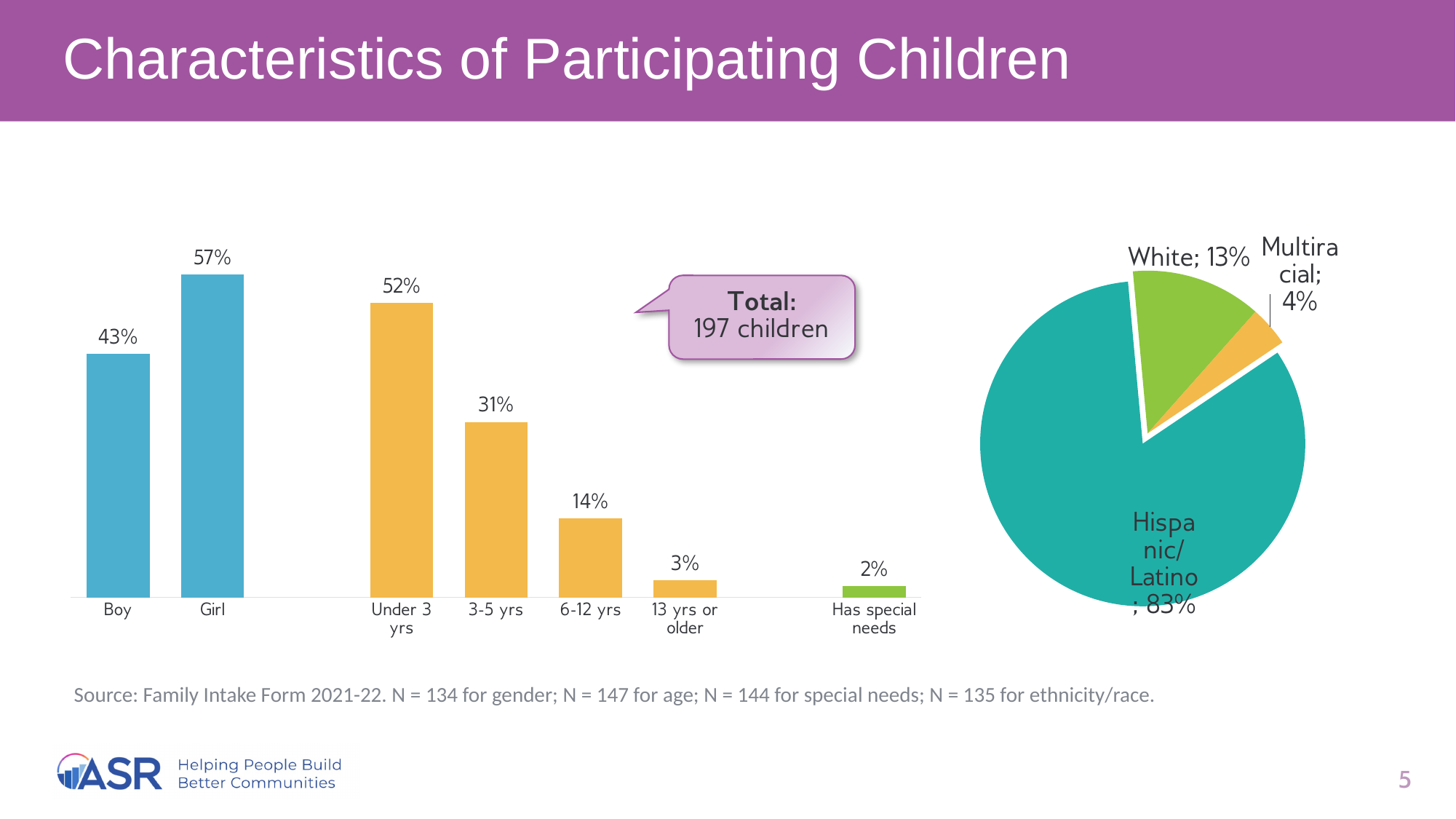

# Characteristics of Participating Children

### Chart

| Category | Column1 |
|---|---|
| Boy | 0.43 |
| Girl | 0.57 |
|  | None |
| Under 3 yrs | 0.52 |
| 3-5 yrs | 0.31 |
| 6-12 yrs | 0.14 |
| 13 yrs or older | 0.03 |
|  | None |
| Has special needs | 0.02 |

### Chart

| Category | Column1 |
|---|---|
|  | None |
| Hispanic/ Latino | 0.83 |
| White | 0.13 |
| Multiracial | 0.04 |
Source: Family Intake Form 2021-22. N = 134 for gender; N = 147 for age; N = 144 for special needs; N = 135 for ethnicity/race.
5